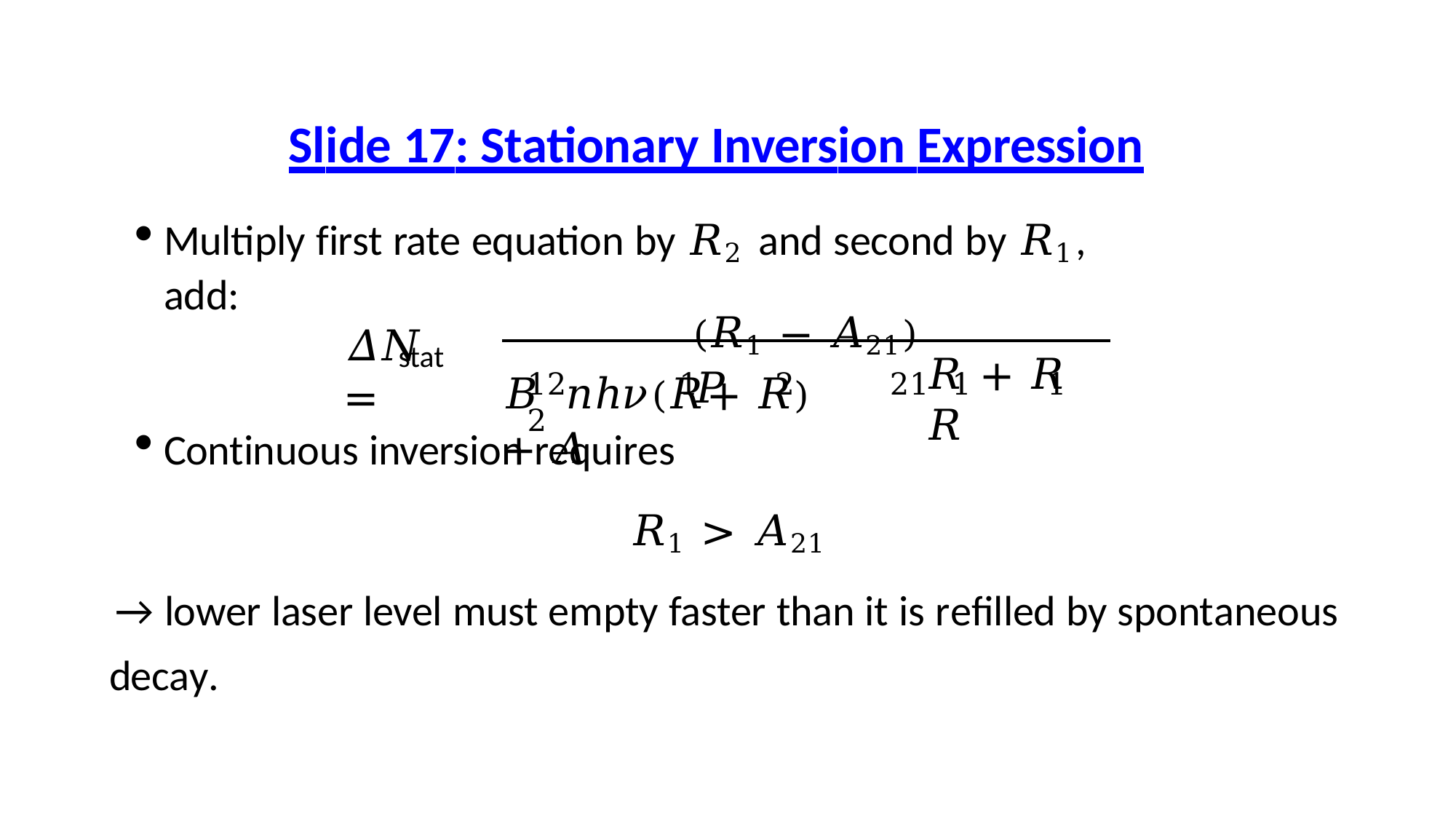

# Slide 17: Stationary Inversion Expression
Multiply first rate equation by 𝑅2  and second by 𝑅1, add:
(𝑅1  − 𝐴21) 𝑃
𝛥𝑁	=
stat

𝐵	𝑛ℎ𝜈(𝑅	+ 𝑅	) + 𝐴
𝑅	+ 𝑅	𝑅
12	1	2	21	1	1	2
Continuous inversion requires
𝑅1  > 𝐴21
→ lower laser level must empty faster than it is refilled by spontaneous
decay.